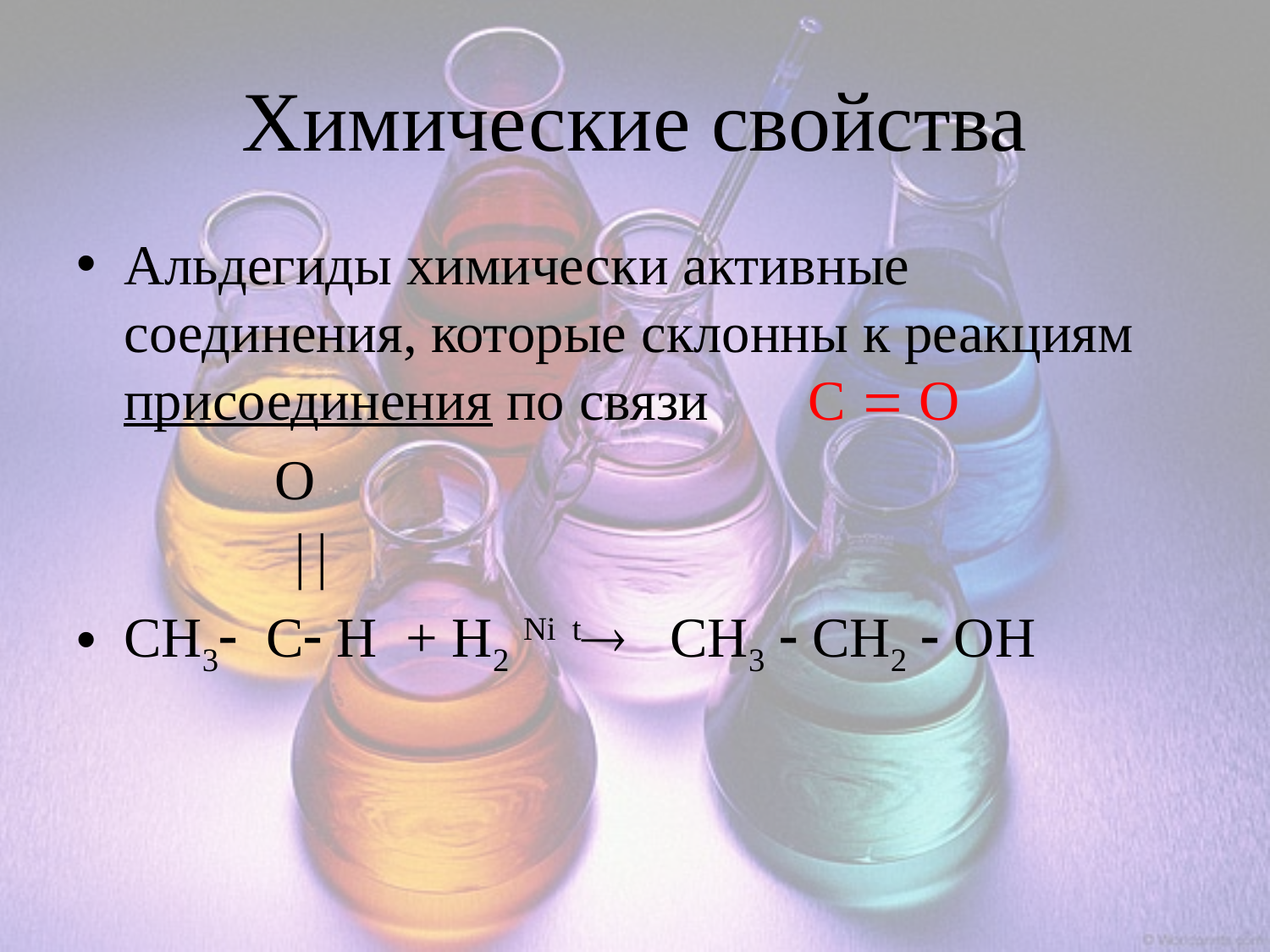

# Химические свойства
Альдегиды химически активные соединения, которые склонны к реакциям присоединения по связи       C = O
              O
               ||
CH3−  C− H  + H2 Ni  t→   CH3 − CH2 − OH